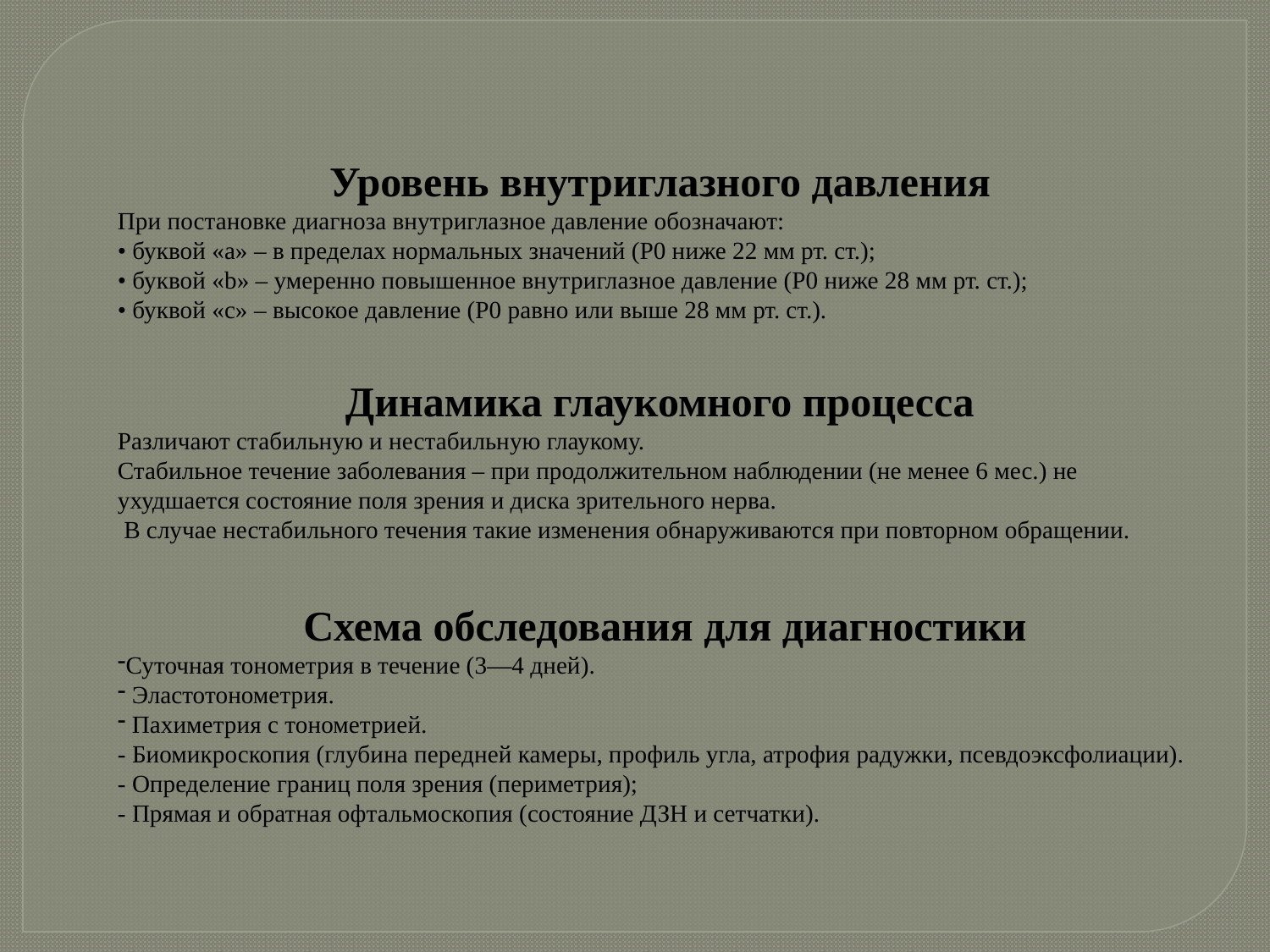

Уровень внутриглазного давления
При постановке диагноза внутриглазное давление обозначают:
• буквой «а» – в пределах нормальных значений (Р0 ниже 22 мм рт. ст.);
• буквой «b» – умеренно повышенное внутриглазное давление (Р0 ниже 28 мм рт. ст.);
• буквой «с» – высокое давление (Р0 равно или выше 28 мм рт. ст.).

Динамика глаукомного процесса
Различают стабильную и нестабильную глаукому.
Стабильное течение заболевания – при продолжительном наблюдении (не менее 6 мес.) не ухудшается состояние поля зрения и диска зрительного нерва.
 В случае нестабильного течения такие изменения обнаруживаются при повторном обращении.
Схема обследования для диагностики
Суточная тонометрия в течение (3—4 дней).
 Эластотонометрия.
 Пахиметрия с тонометрией.
- Биомикроскопия (глубина передней камеры, профиль угла, атрофия радужки, псевдоэксфолиации).
- Определение границ поля зрения (периметрия);
- Прямая и обратная офтальмоскопия (состояние ДЗН и сетчатки).